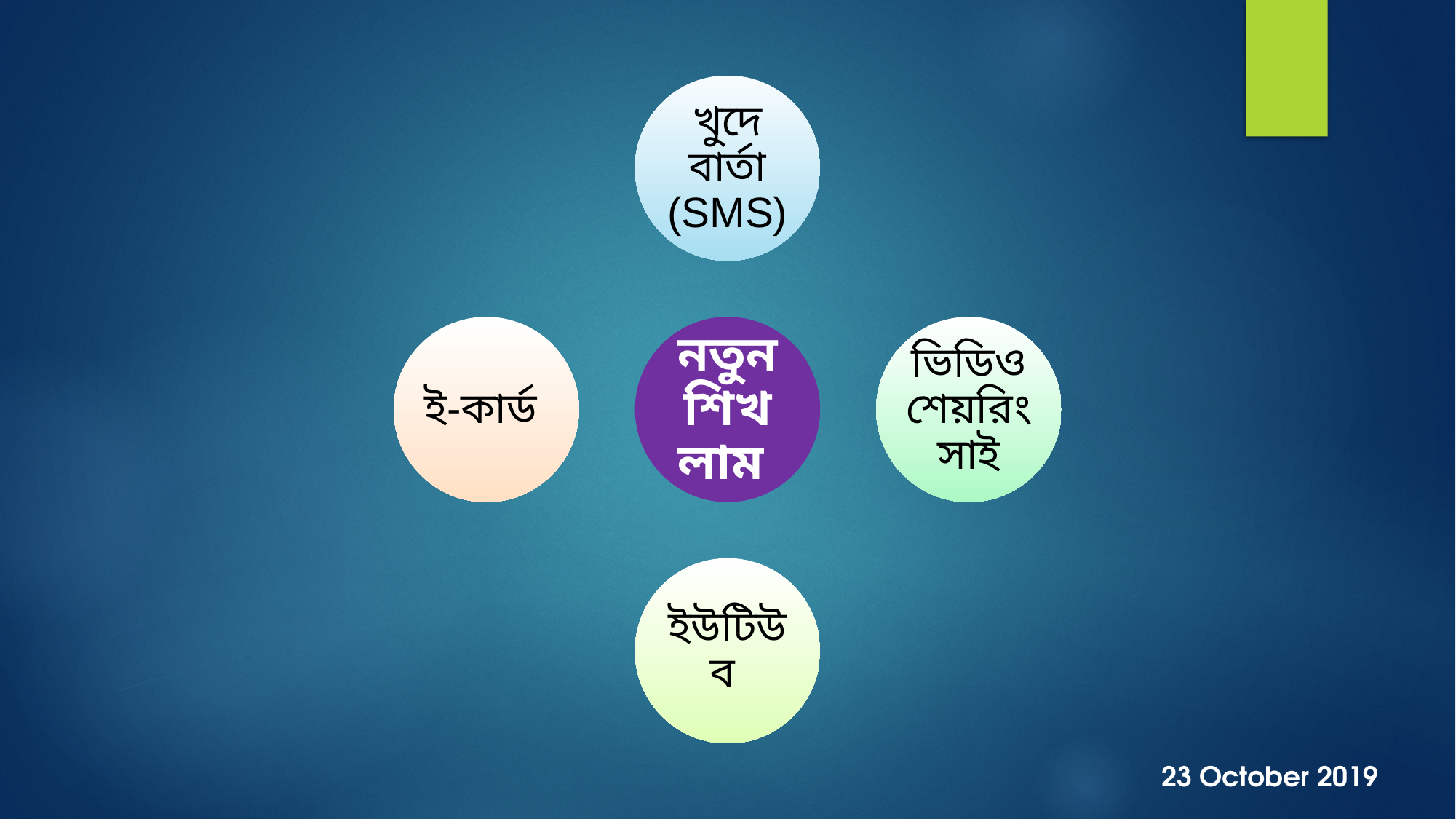

খুদে বার্তা (SMS)

ই-কার্ড

নতুন শিখলাম

ভিডিও শেয়রিং সাই

ইউটিউব
23 October 2019